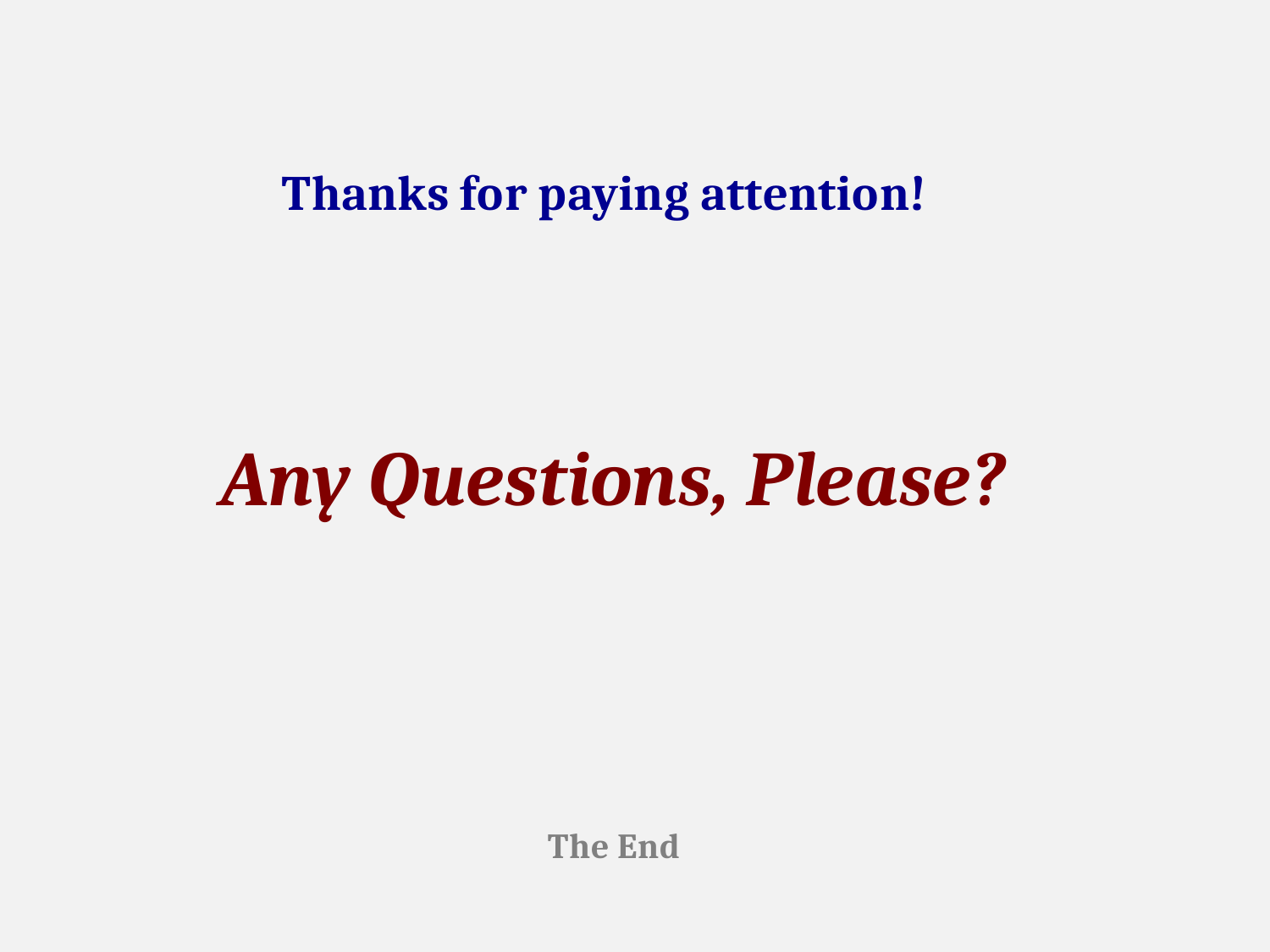

# Thanks for paying attention!
Any Questions, Please?
The End